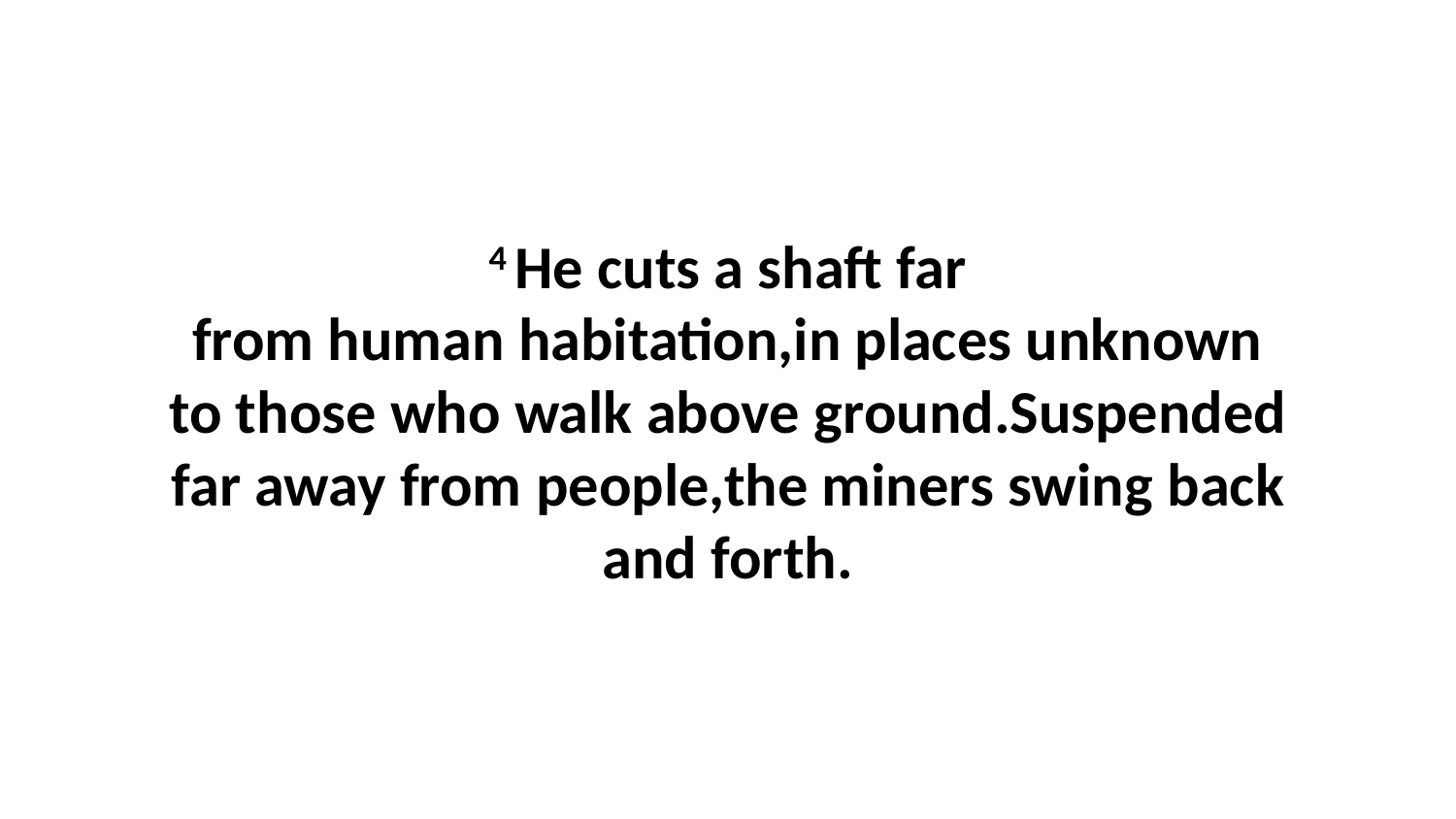

4 He cuts a shaft far from human habitation,in places unknown to those who walk above ground.Suspended far away from people,the miners swing back and forth.